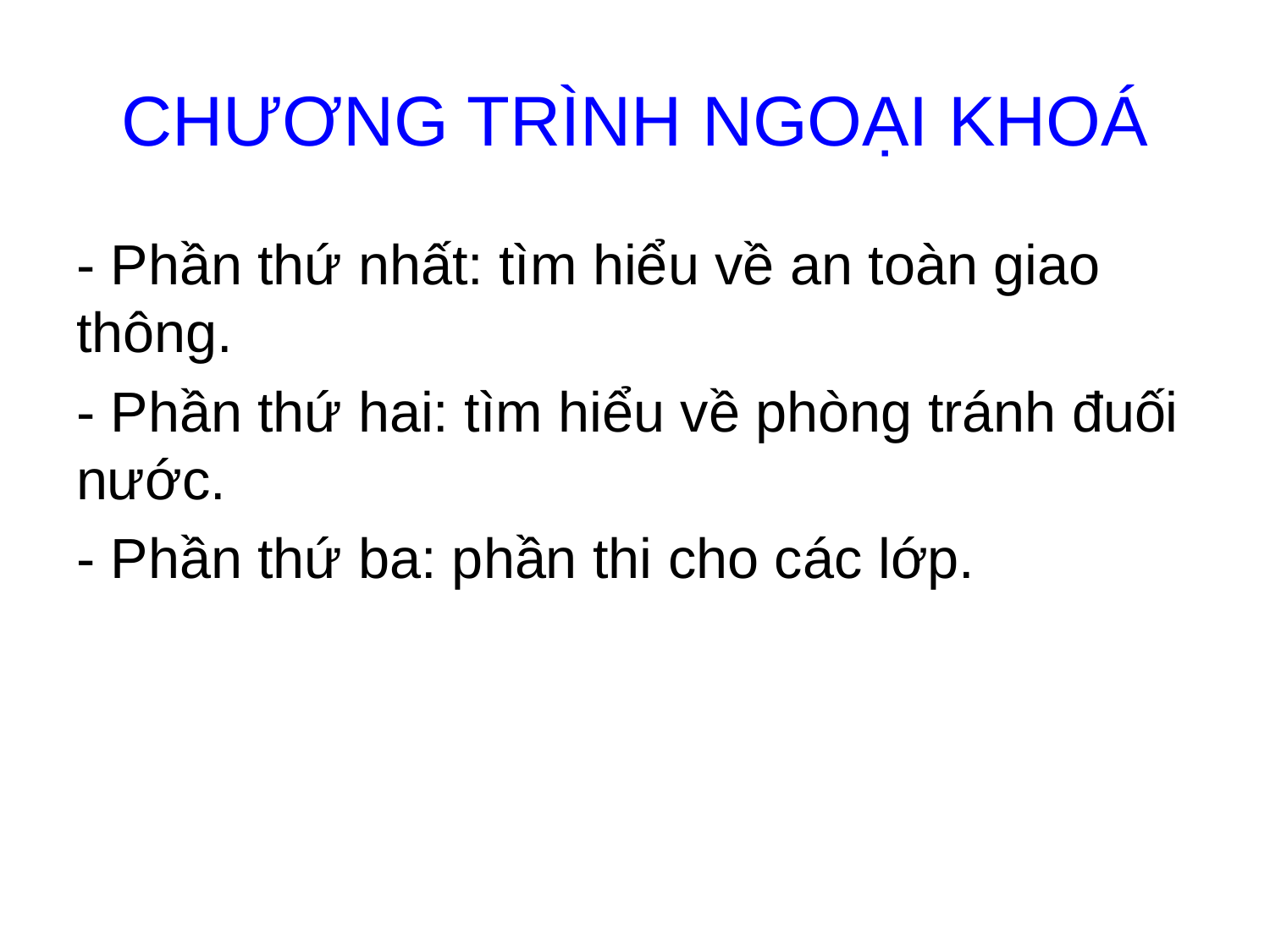

# CHƯƠNG TRÌNH NGOẠI KHOÁ
- Phần thứ nhất: tìm hiểu về an toàn giao thông.
- Phần thứ hai: tìm hiểu về phòng tránh đuối nước.
- Phần thứ ba: phần thi cho các lớp.